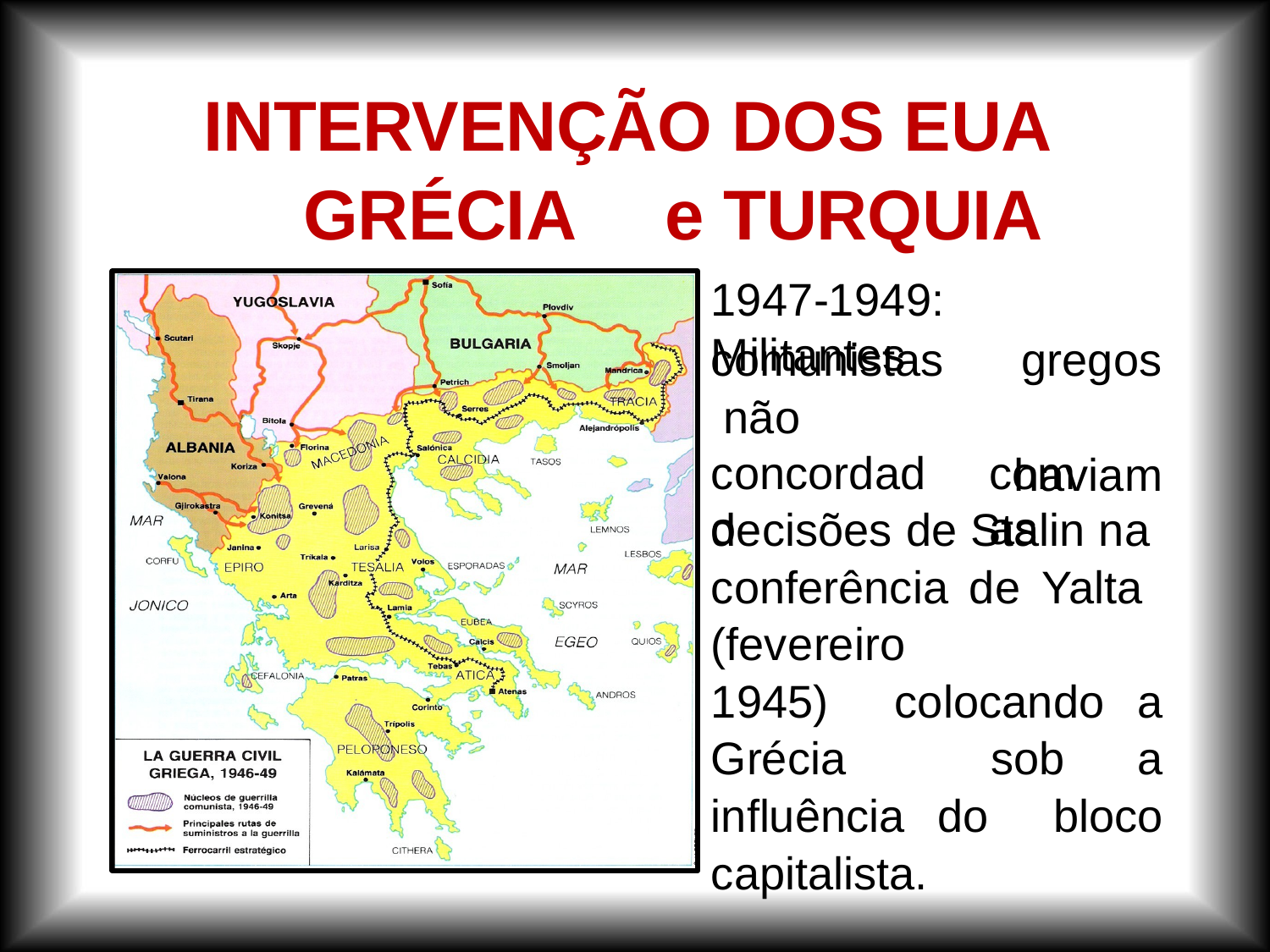

# INTERVENÇÃO DOS EUA  GRÉCIA	e TURQUIA
1947-1949:	Militantes

–
comunistas  não
concordado
gregos  haviam
com	as
decisões de Stalin na  conferência de Yalta  (fevereiro	1945)  colocando a Grécia  sob a influência do  bloco capitalista.